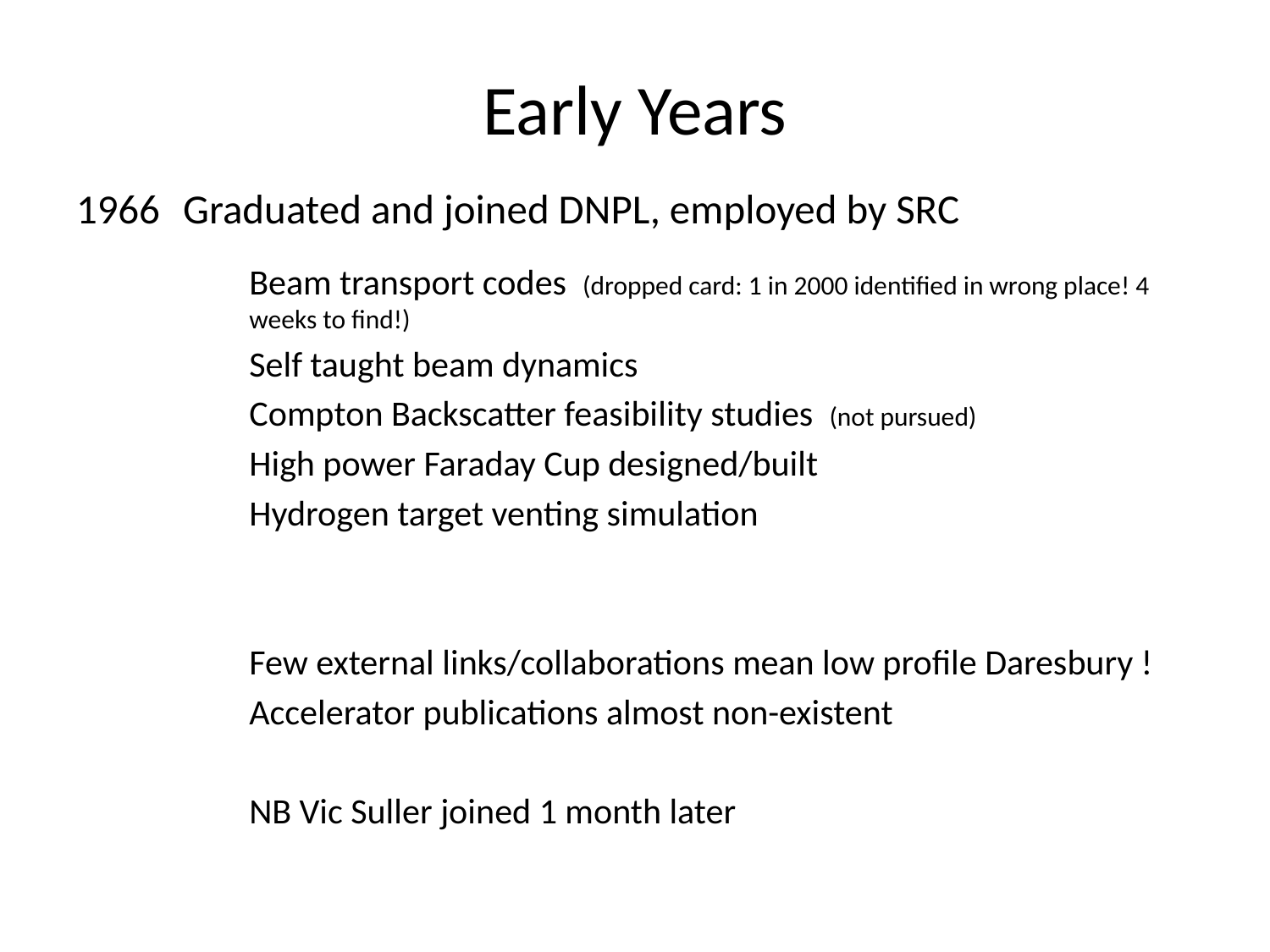

# Early Years
1966	Graduated and joined DNPL, employed by SRC

Beam transport codes  (dropped card: 1 in 2000 identified in wrong place! 4 weeks to find!)
Self taught beam dynamics
Compton Backscatter feasibility studies  (not pursued)
High power Faraday Cup designed/built
Hydrogen target venting simulation

Few external links/collaborations mean low profile Daresbury !
Accelerator publications almost non-existent

NB Vic Suller joined 1 month later